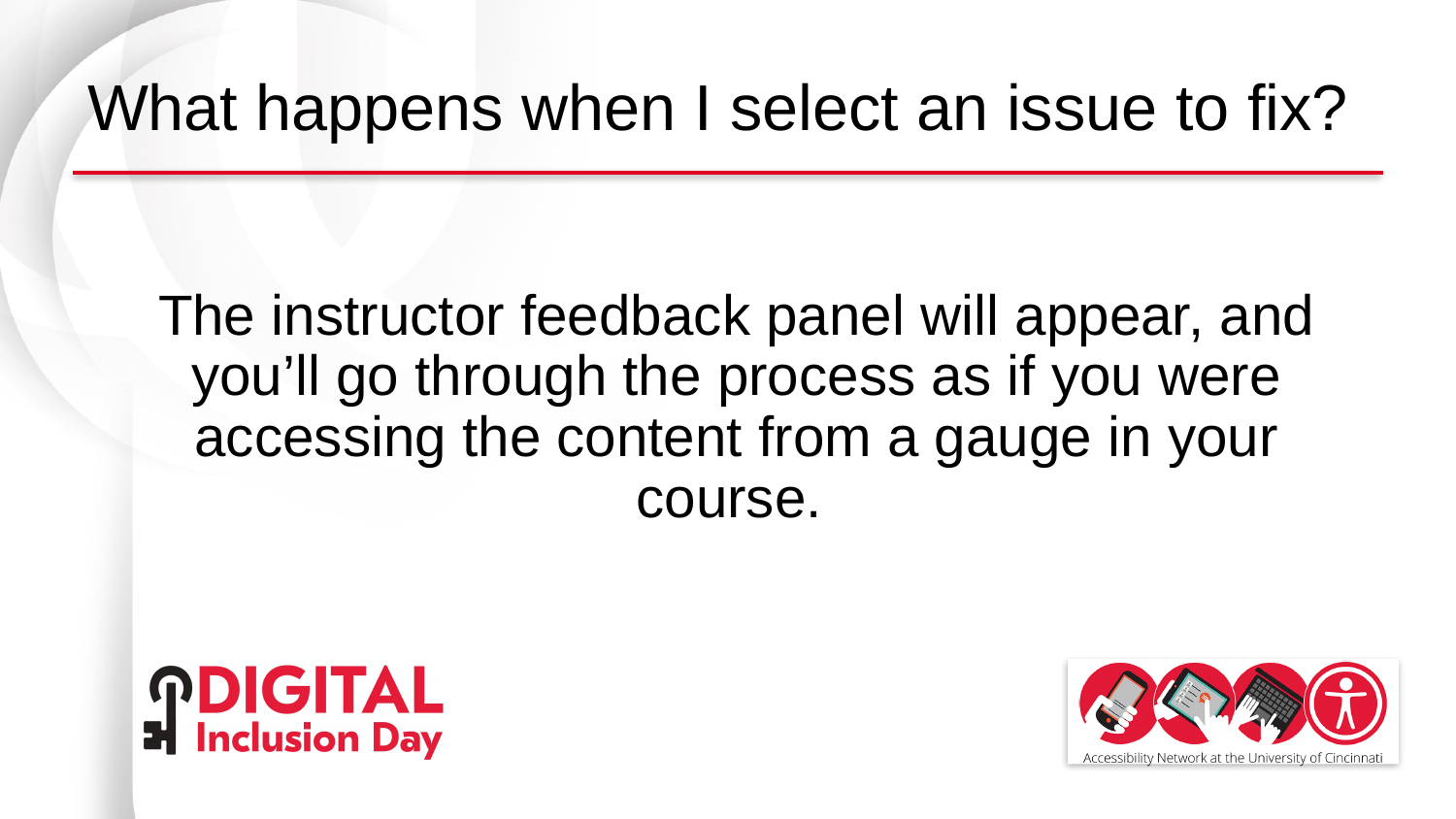

# What happens when I select an issue to fix?

The instructor feedback panel will appear, and you’ll go through the process as if you were accessing the content from a gauge in your course.